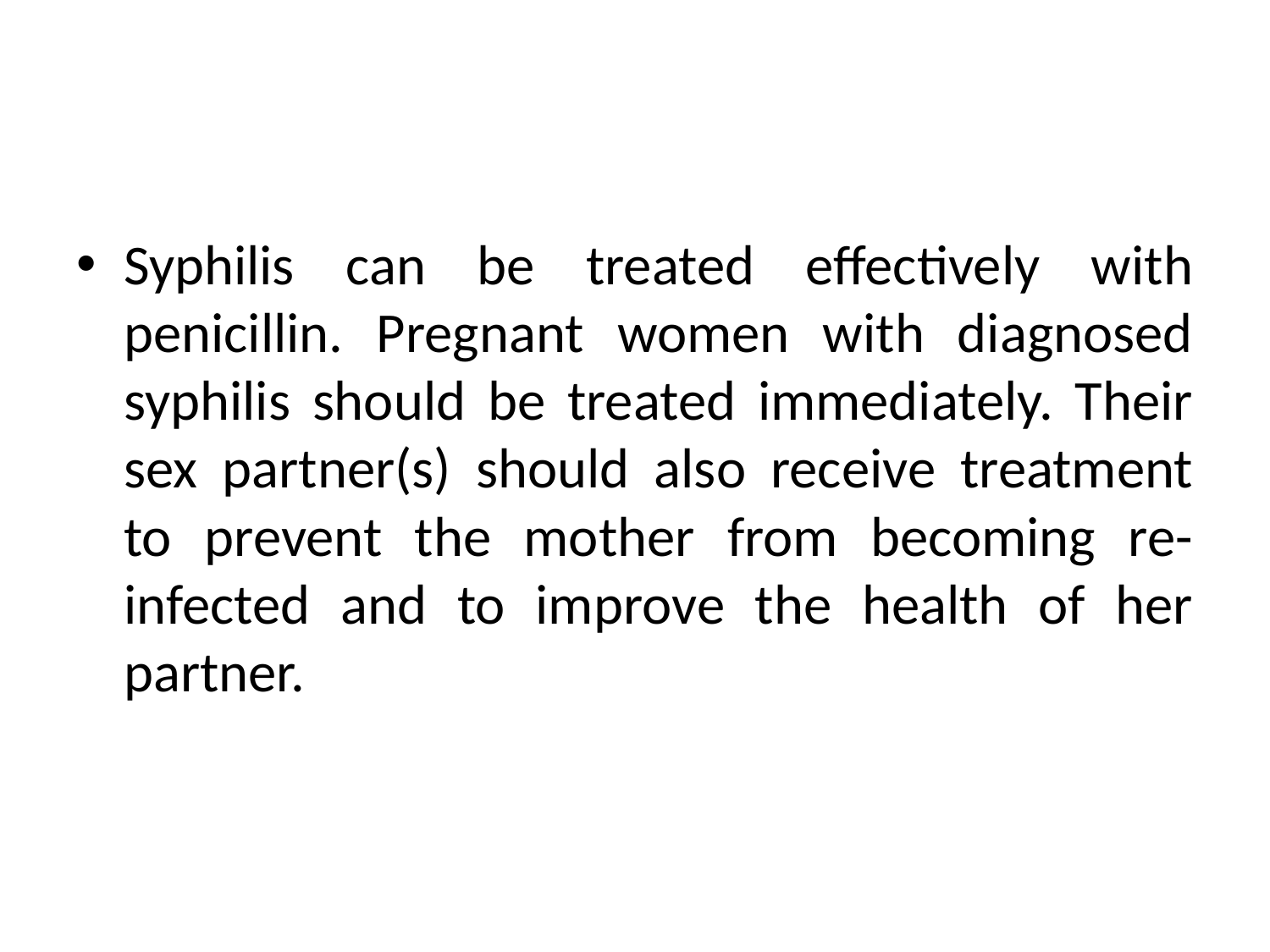

#
Syphilis can be treated effectively with penicillin. Pregnant women with diagnosed syphilis should be treated immediately. Their sex partner(s) should also receive treatment to prevent the mother from becoming re-infected and to improve the health of her partner.